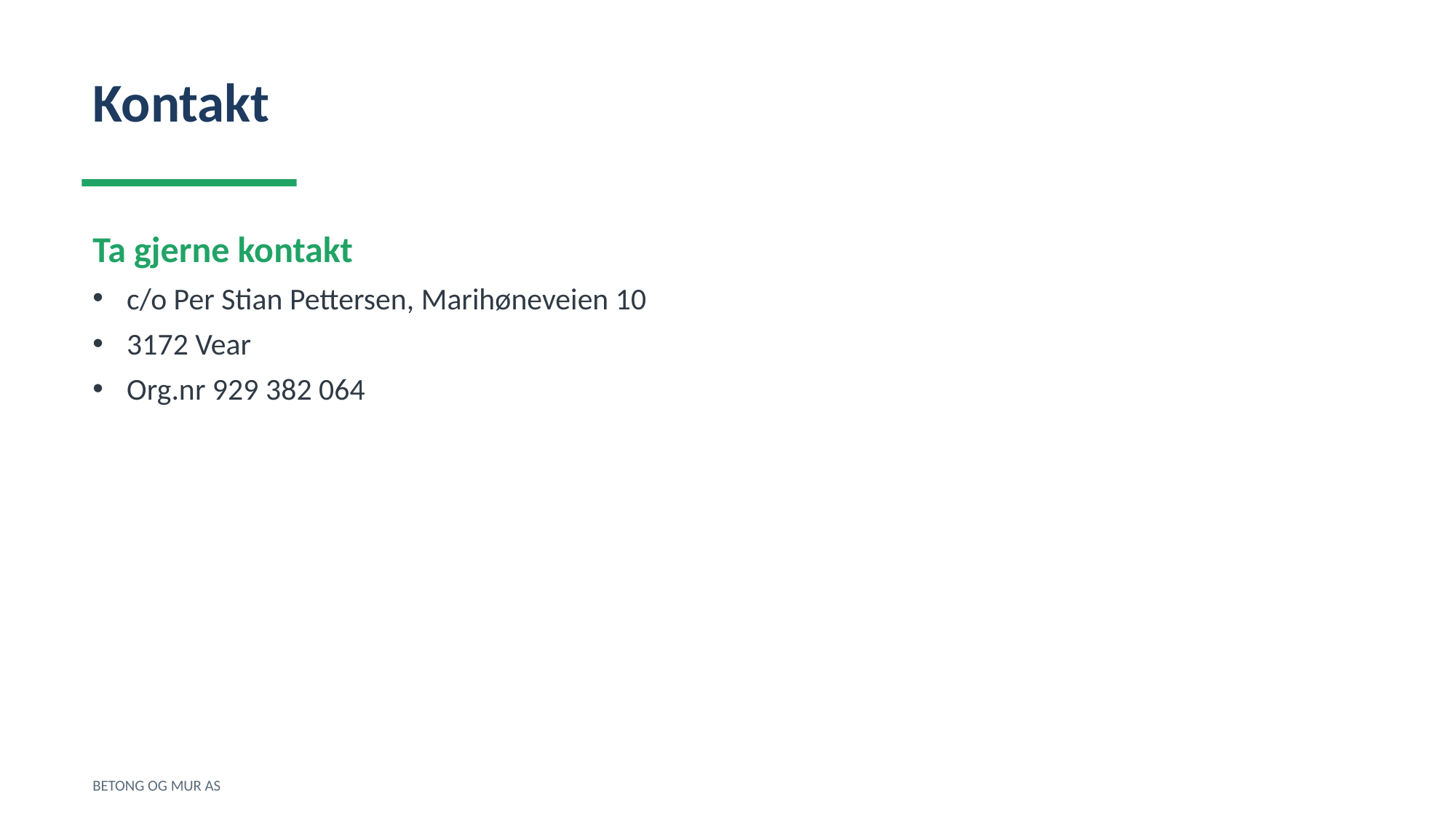

Kontakt

Ta gjerne kontakt
c/o Per Stian Pettersen, Marihøneveien 10
3172 Vear
Org.nr 929 382 064
BETONG OG MUR AS